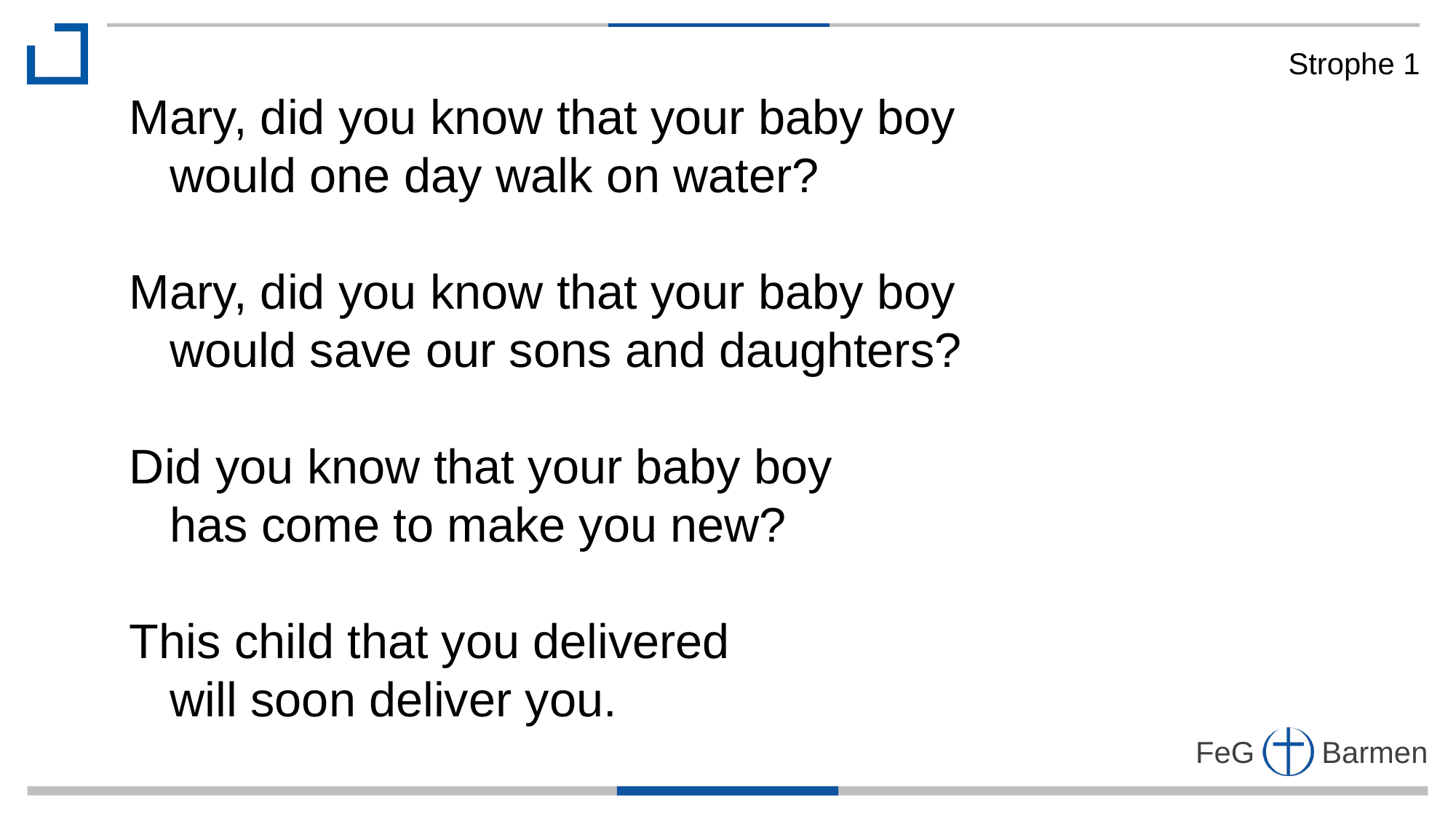

Strophe 1
Mary, did you know that your baby boy
   would one day walk on water?
Mary, did you know that your baby boy
   would save our sons and daughters?
Did you know that your baby boy
   has come to make you new?
This child that you delivered
   will soon deliver you.